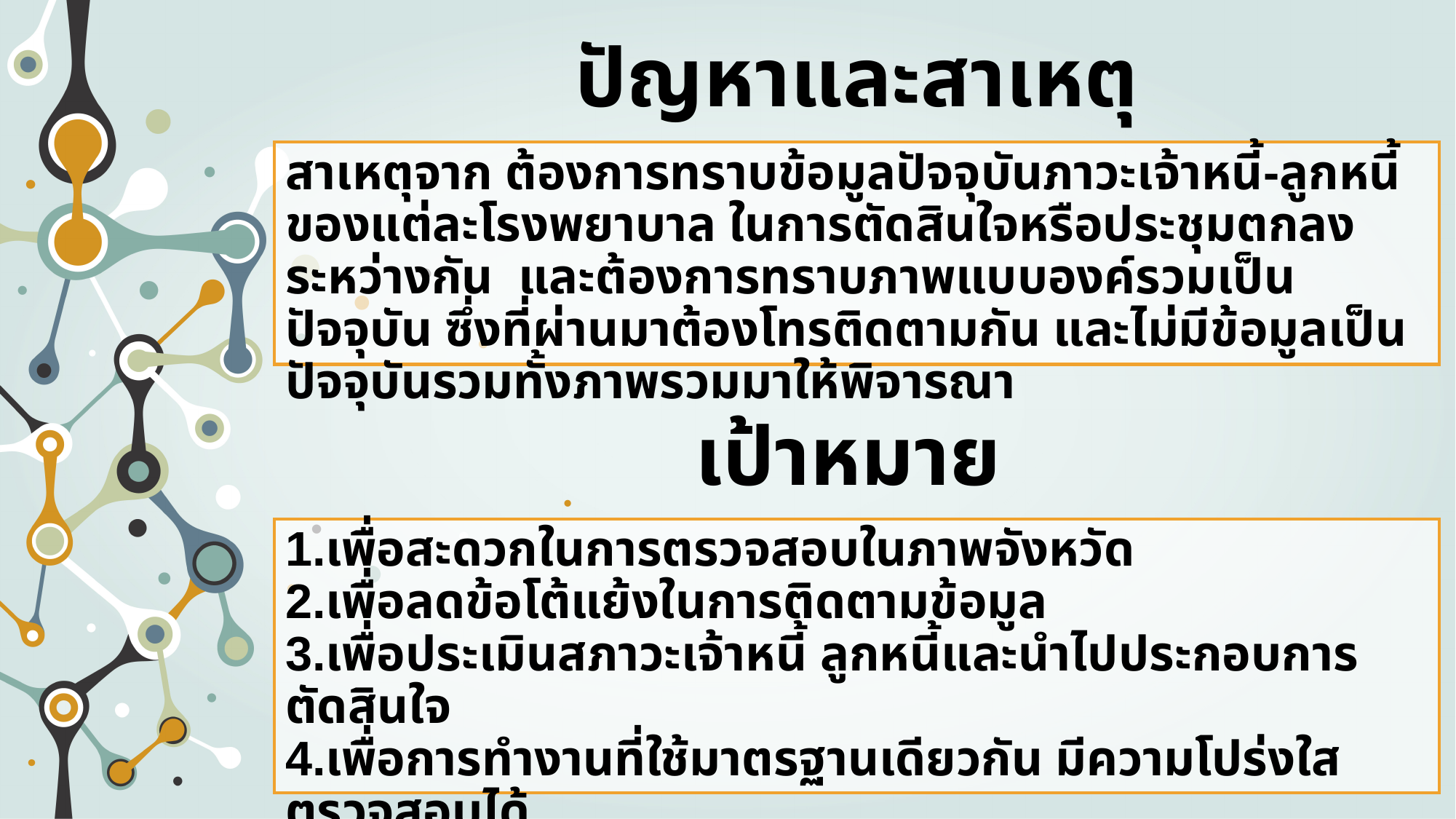

# ปัญหาและสาเหตุ
สาเหตุจาก ต้องการทราบข้อมูลปัจจุบันภาวะเจ้าหนี้-ลูกหนี้ของแต่ละโรงพยาบาล ในการตัดสินใจหรือประชุมตกลงระหว่างกัน  และต้องการทราบภาพแบบองค์รวมเป็นปัจจุบัน ซึ่งที่ผ่านมาต้องโทรติดตามกัน และไม่มีข้อมูลเป็นปัจจุบันรวมทั้งภาพรวมมาให้พิจารณา

เป้าหมาย
1.เพื่อสะดวกในการตรวจสอบในภาพจังหวัด
2.เพื่อลดข้อโต้แย้งในการติดตามข้อมูล
3.เพื่อประเมินสภาวะเจ้าหนี้ ลูกหนี้และนำไปประกอบการตัดสินใจ
4.เพื่อการทำงานที่ใช้มาตรฐานเดียวกัน มีความโปร่งใส ตรวจสอบได้
5.เพื่อติดตามข้อมูลให้เป็นปัจจุบัน